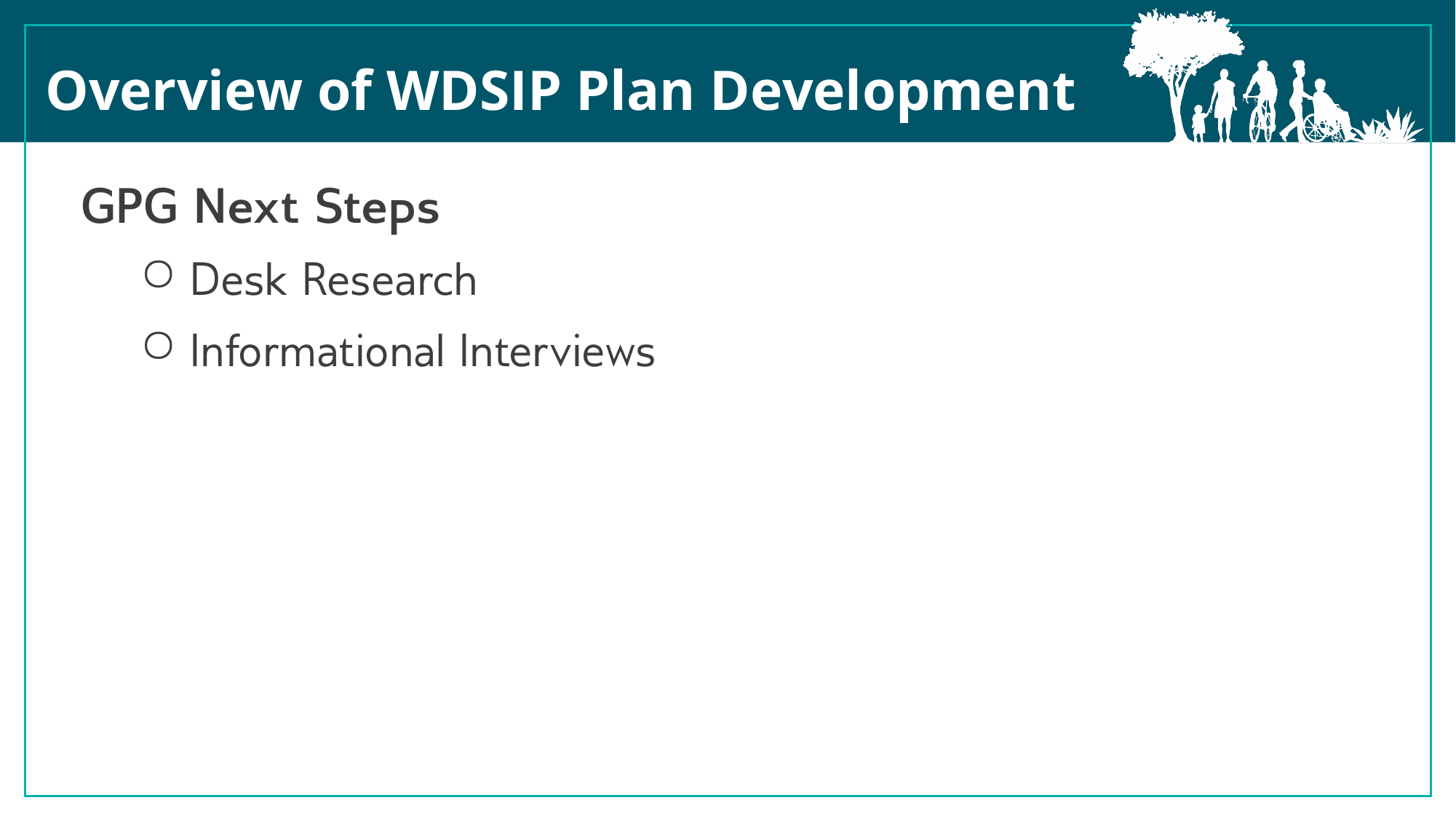

Overview of WDSIP Plan Development
GPG Next Steps
Desk Research
Informational Interviews